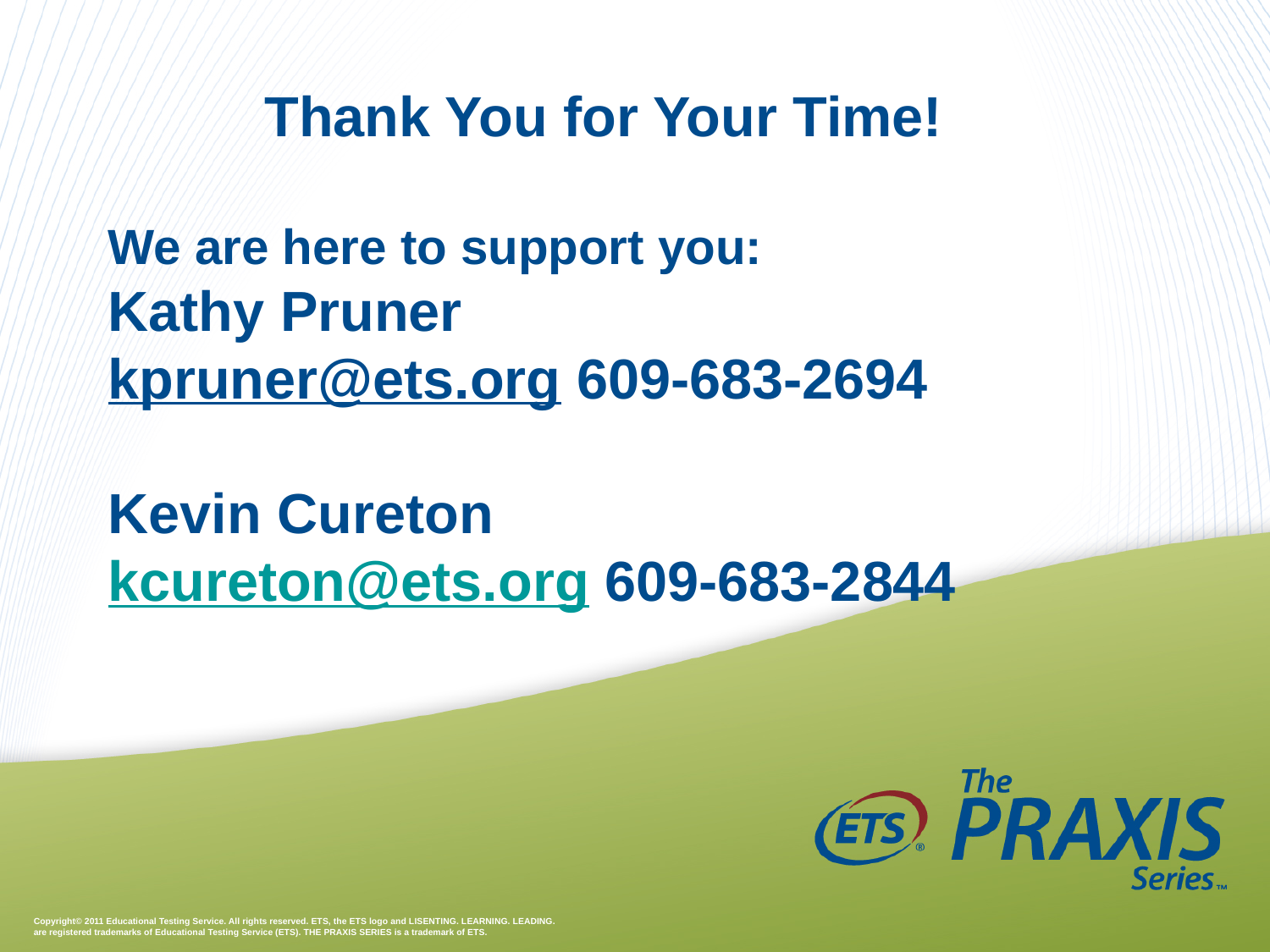

# Thank You for Your Time! We are here to support you: Kathy Pruner kpruner@ets.org 609-683-2694 Kevin Cureton kcureton@ets.org 609-683-2844
Copyright© 2011 Educational Testing Service. All rights reserved. ETS, the ETS logo and LISENTING. LEARNING. LEADING.
are registered trademarks of Educational Testing Service (ETS). THE PRAXIS SERIES is a trademark of ETS.